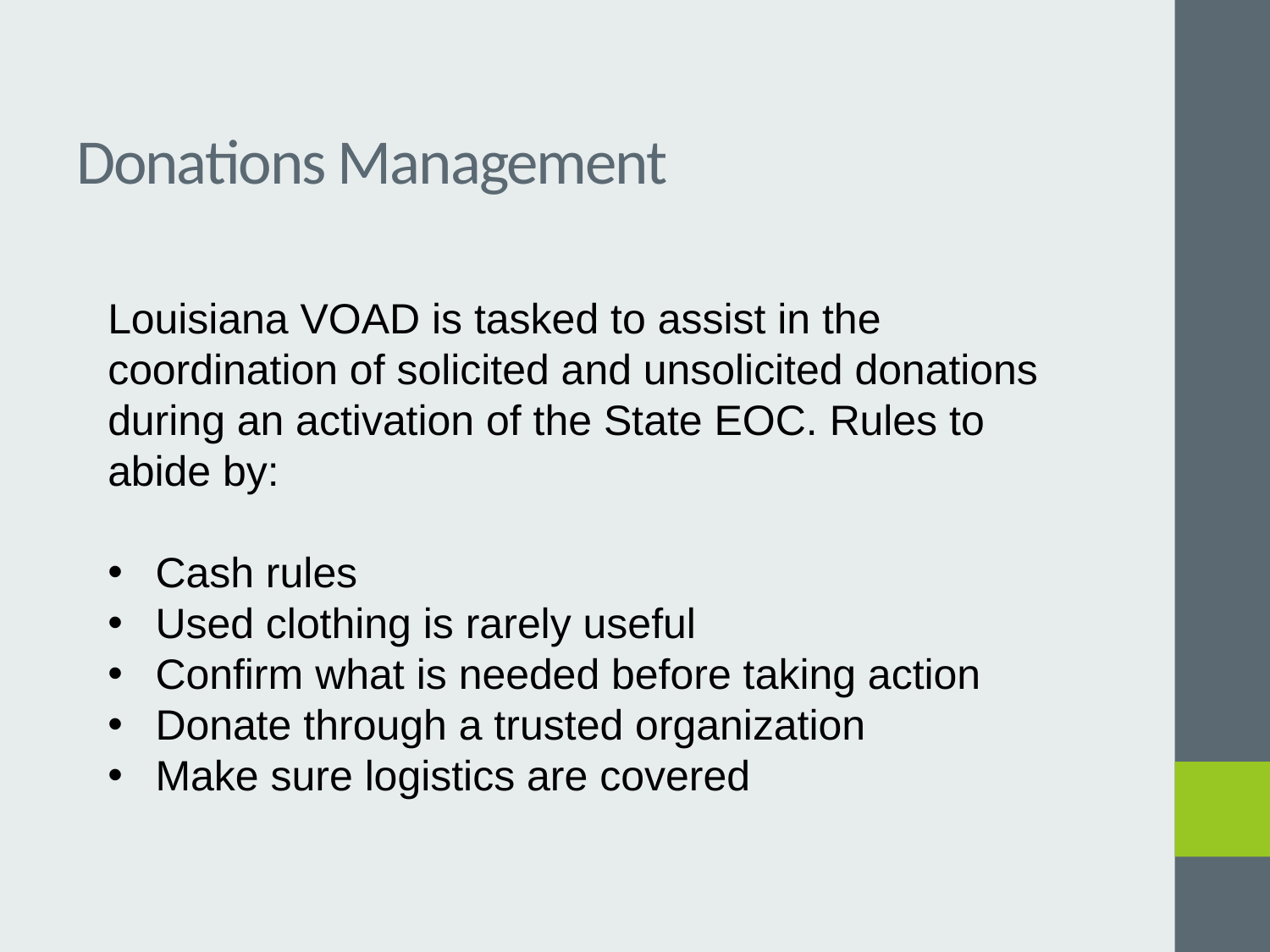

# Donations Management
Louisiana VOAD is tasked to assist in the coordination of solicited and unsolicited donations during an activation of the State EOC. Rules to abide by:

Cash rules
Used clothing is rarely useful
Confirm what is needed before taking action
Donate through a trusted organization
Make sure logistics are covered